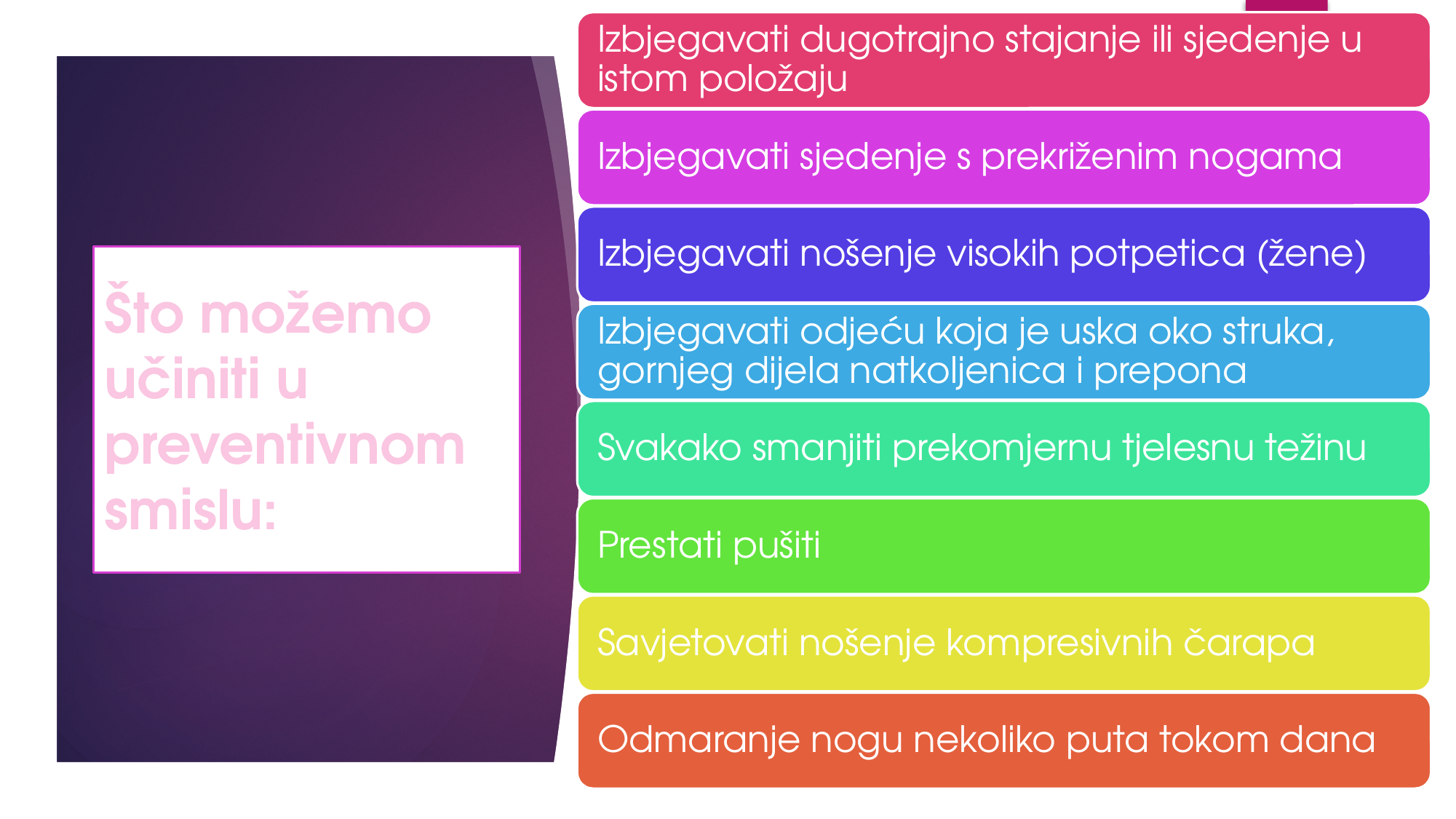

Izbjegavati dugotrajno stajanje ili sjedenje u istom položaju
Izbjegavati sjedenje s prekriženim nogama
Izbjegavati nošenje visokih potpetica (žene)
Izbjegavati odjeću koja je uska oko struka, gornjeg dijela natkoljenica i prepona
Svakako smanjiti prekomjernu tjelesnu težinu
Prestati pušiti
Savjetovati nošenje kompresivnih čarapa
Odmaranje nogu nekoliko puta tokom dana
# Što možemo učiniti u preventivnom smislu: